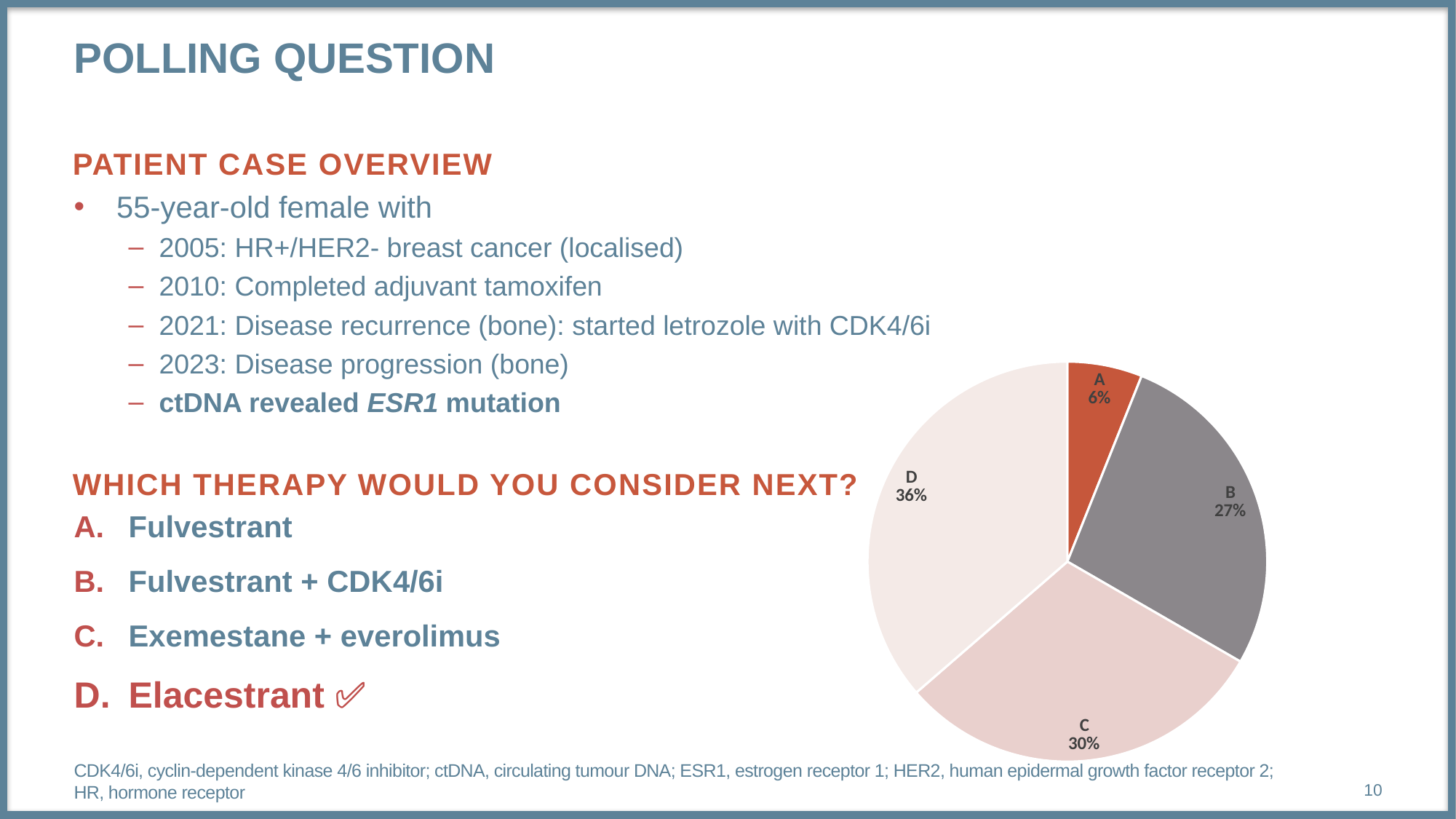

# POLLING QUESTION
PATIENT CASE OVERVIEW
55-year-old female with
2005: HR+/HER2- breast cancer (localised)
2010: Completed adjuvant tamoxifen
2021: Disease recurrence (bone): started letrozole with CDK4/6i
2023: Disease progression (bone)
ctDNA revealed ESR1 mutation

### Chart

| Category | Sales |
|---|---|
| A | 2.0 |
| B | 9.0 |
| C | 10.0 |
| D | 12.0 |
Which therapy would you consider next?
Fulvestrant
Fulvestrant + CDK4/6i
Exemestane + everolimus
Elacestrant ✅

CDK4/6i, cyclin-dependent kinase 4/6 inhibitor; ctDNA, circulating tumour DNA; ESR1, estrogen receptor 1; HER2, human epidermal growth factor receptor 2; HR, hormone receptor